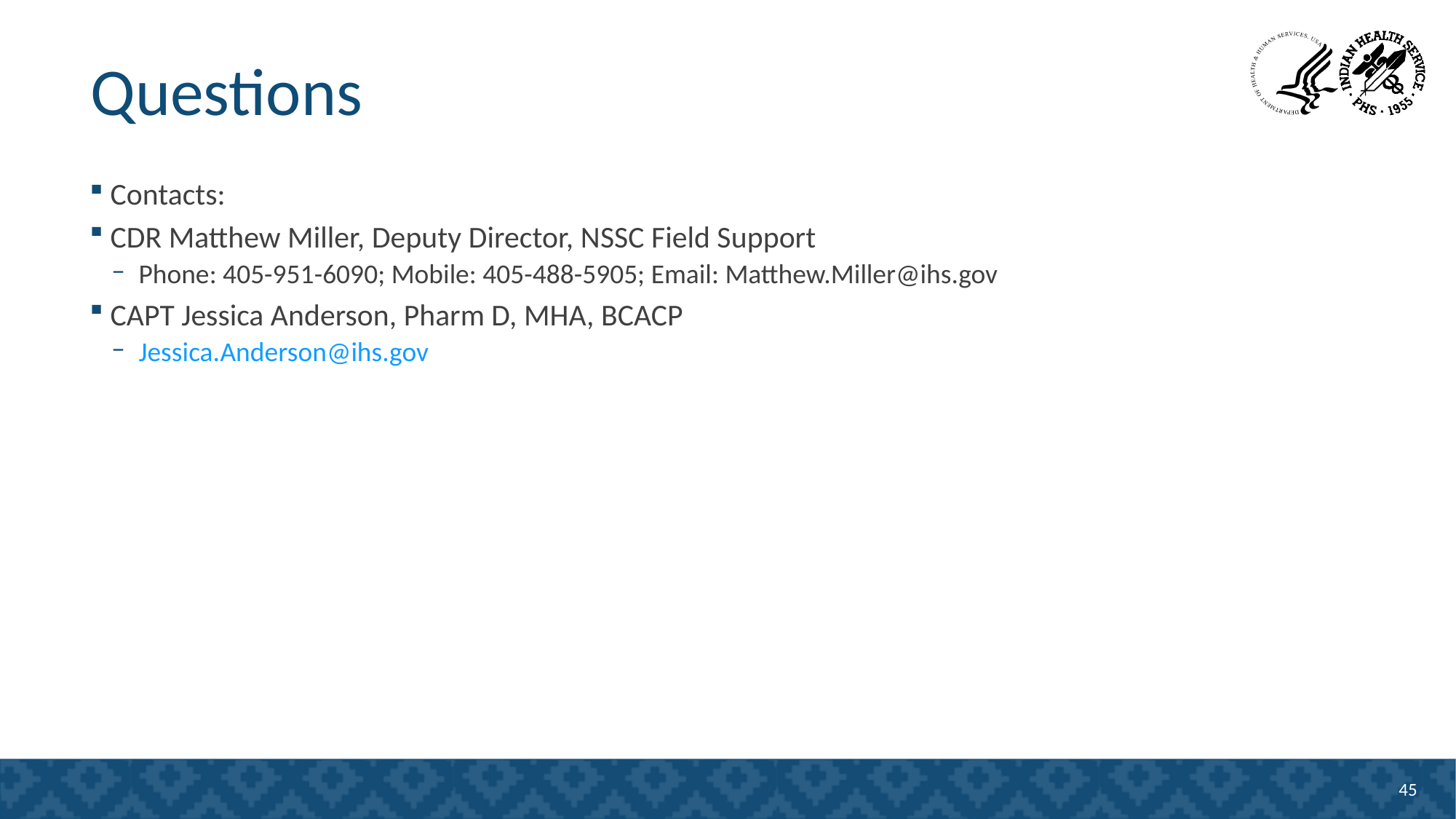

# Questions
Contacts:
CDR Matthew Miller, Deputy Director, NSSC Field Support
Phone: 405-951-6090; Mobile: 405-488-5905; Email: Matthew.Miller@ihs.gov
CAPT Jessica Anderson, Pharm D, MHA, BCACP
Jessica.Anderson@ihs.gov